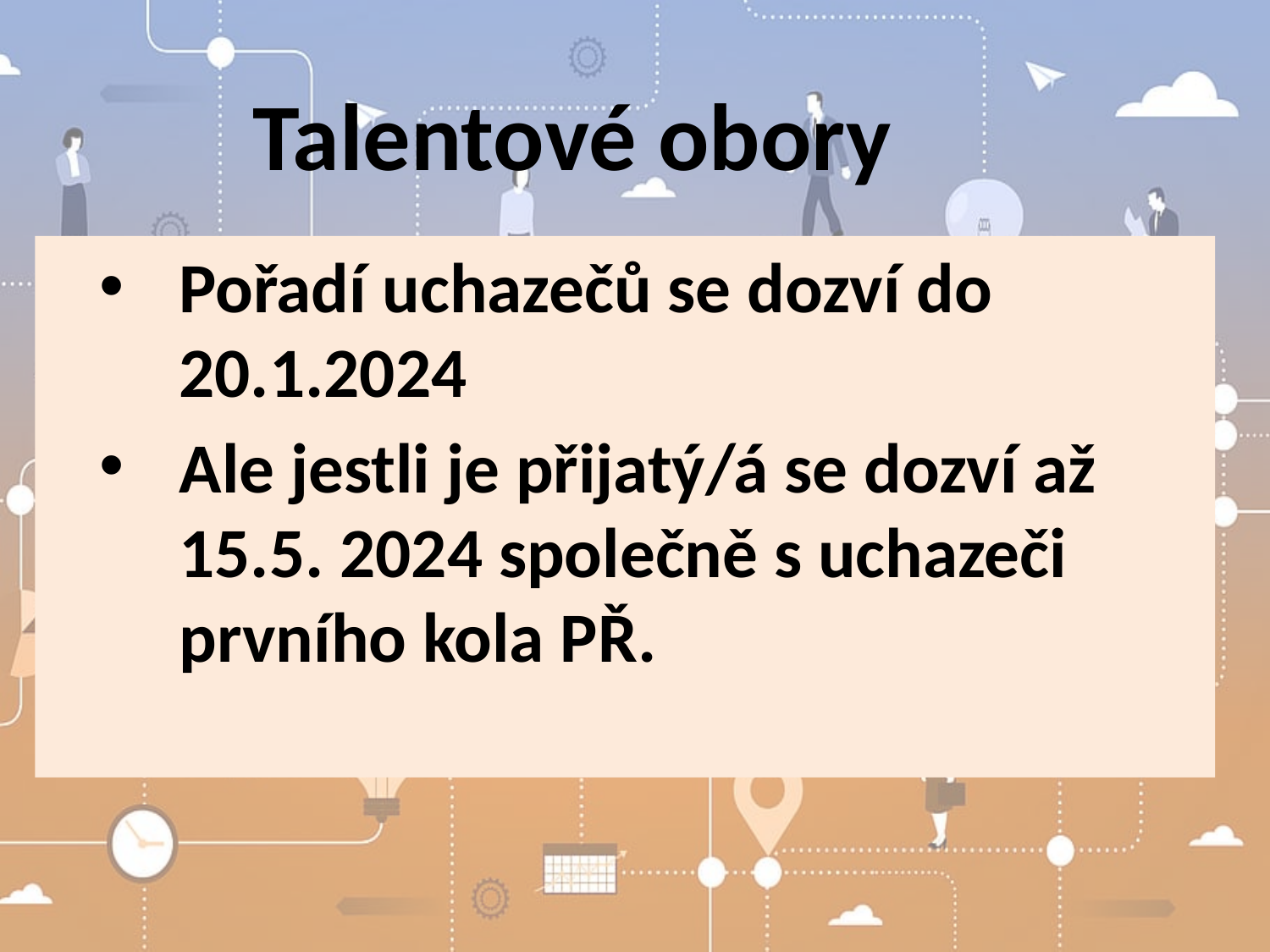

# Talentové obory
Pořadí uchazečů se dozví do 20.1.2024
Ale jestli je přijatý/á se dozví až 15.5. 2024 společně s uchazeči prvního kola PŘ.